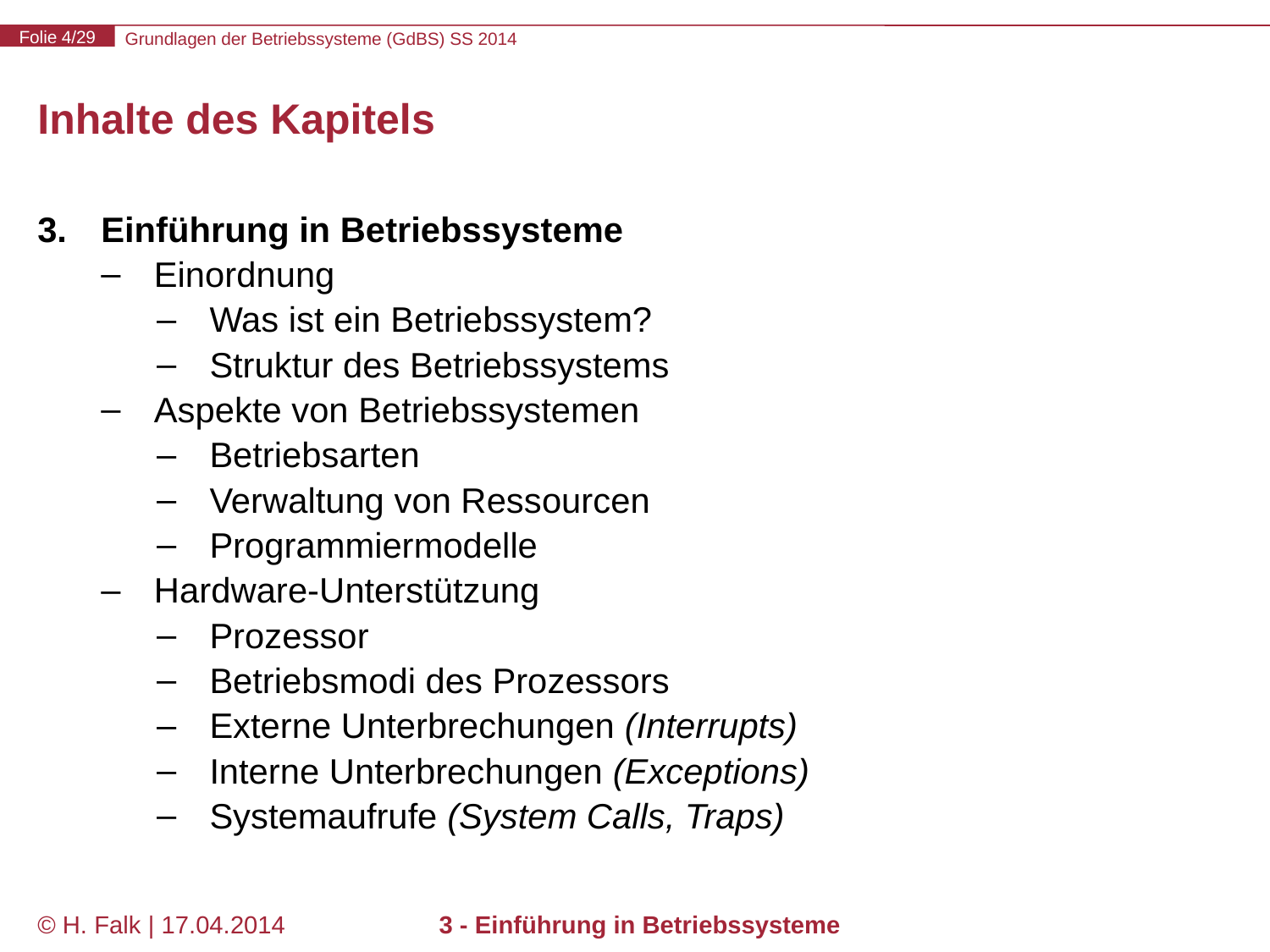

# Inhalte des Kapitels
Einführung in Betriebssysteme
Einordnung
Was ist ein Betriebssystem?
Struktur des Betriebssystems
Aspekte von Betriebssystemen
Betriebsarten
Verwaltung von Ressourcen
Programmiermodelle
Hardware-Unterstützung
Prozessor
Betriebsmodi des Prozessors
Externe Unterbrechungen (Interrupts)
Interne Unterbrechungen (Exceptions)
Systemaufrufe (System Calls, Traps)
© H. Falk | 17.04.2014
3 - Einführung in Betriebssysteme